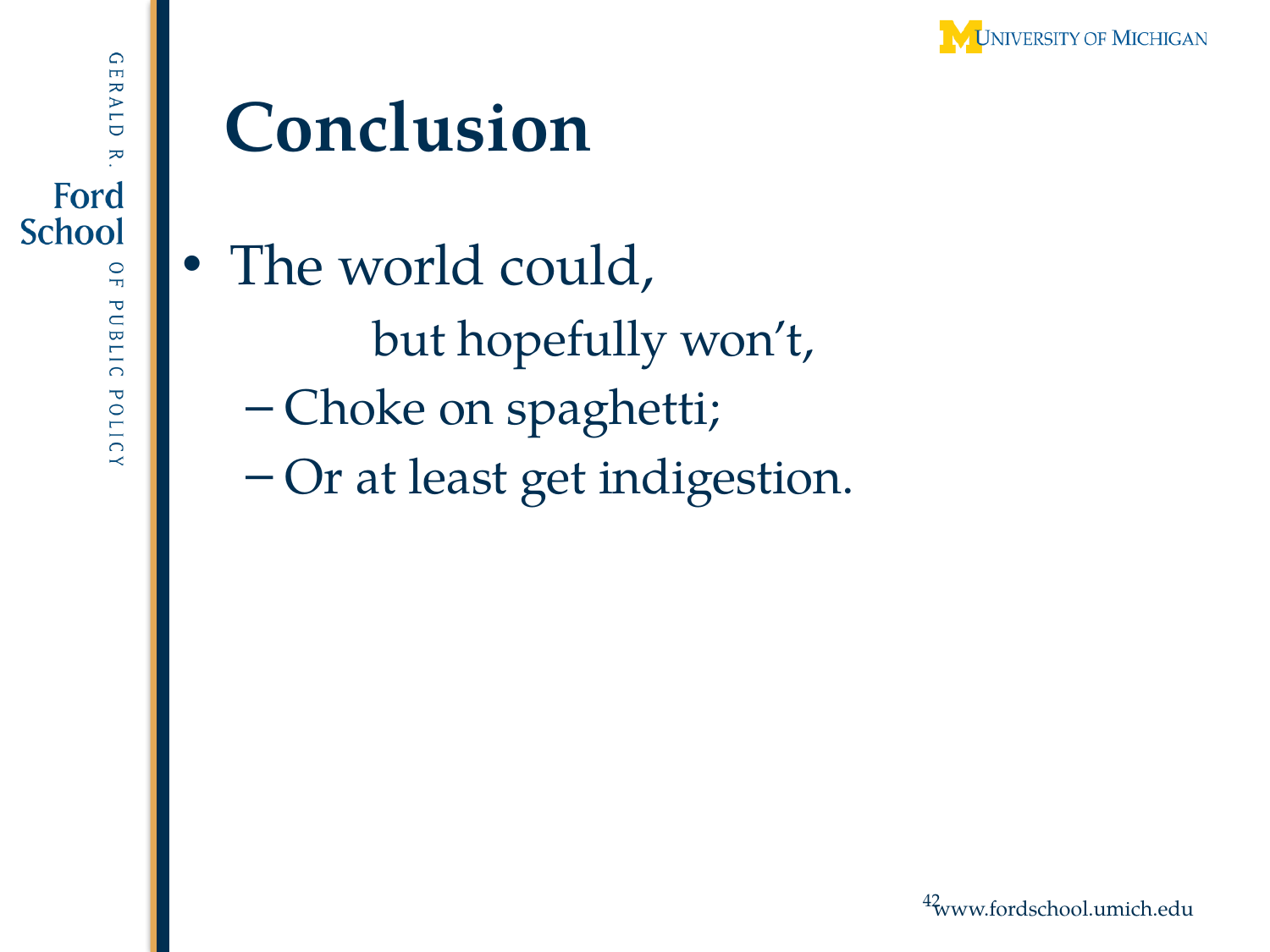

Conclusion
The world could,
	but hopefully won’t,
Choke on spaghetti;
Or at least get indigestion.

42